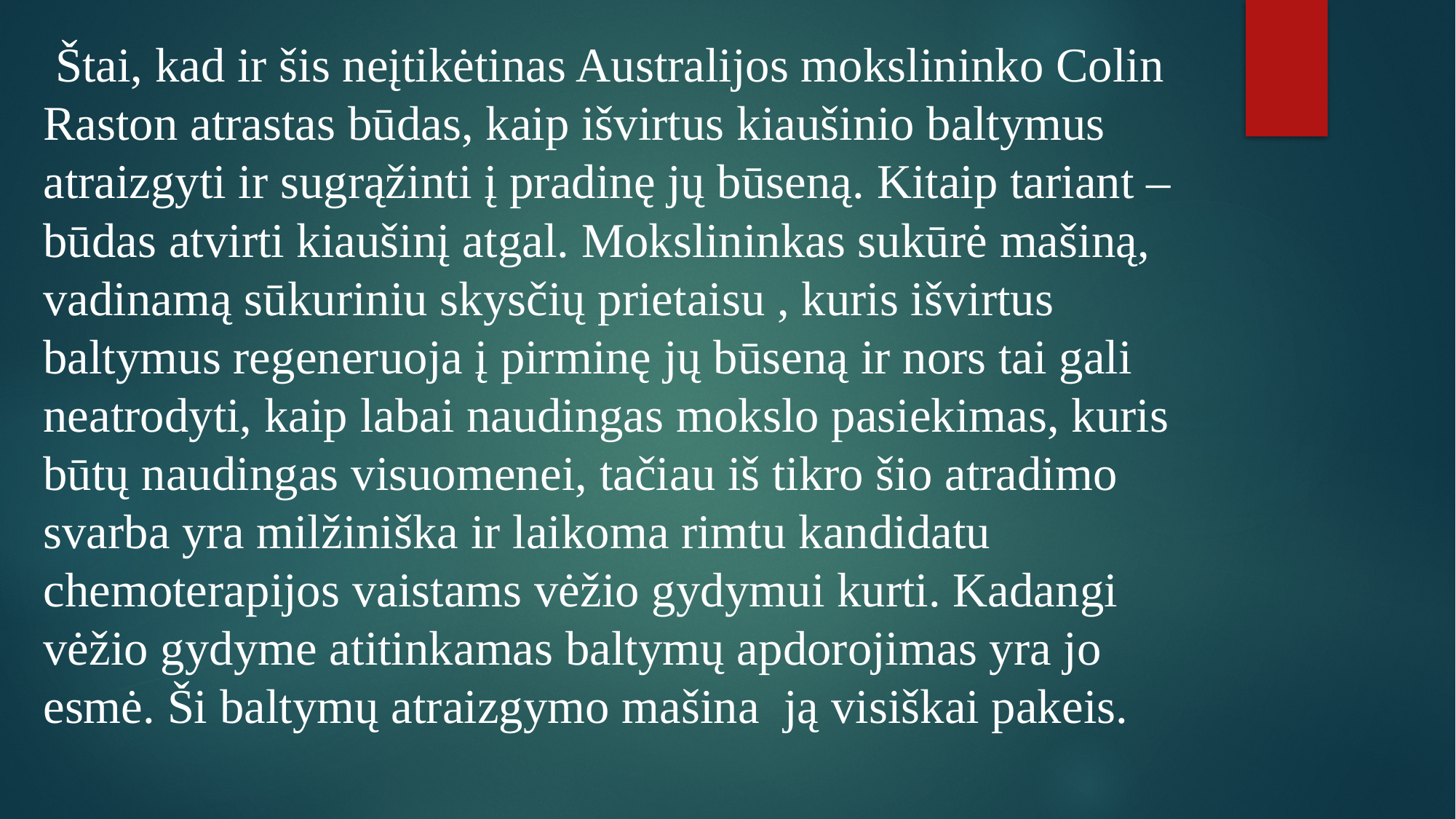

Štai, kad ir šis neįtikėtinas Australijos mokslininko Colin Raston atrastas būdas, kaip išvirtus kiaušinio baltymus atraizgyti ir sugrąžinti į pradinę jų būseną. Kitaip tariant – būdas atvirti kiaušinį atgal. Mokslininkas sukūrė mašiną, vadinamą sūkuriniu skysčių prietaisu , kuris išvirtus baltymus regeneruoja į pirminę jų būseną ir nors tai gali neatrodyti, kaip labai naudingas mokslo pasiekimas, kuris būtų naudingas visuomenei, tačiau iš tikro šio atradimo svarba yra milžiniška ir laikoma rimtu kandidatu chemoterapijos vaistams vėžio gydymui kurti. Kadangi vėžio gydyme atitinkamas baltymų apdorojimas yra jo esmė. Ši baltymų atraizgymo mašina  ją visiškai pakeis.